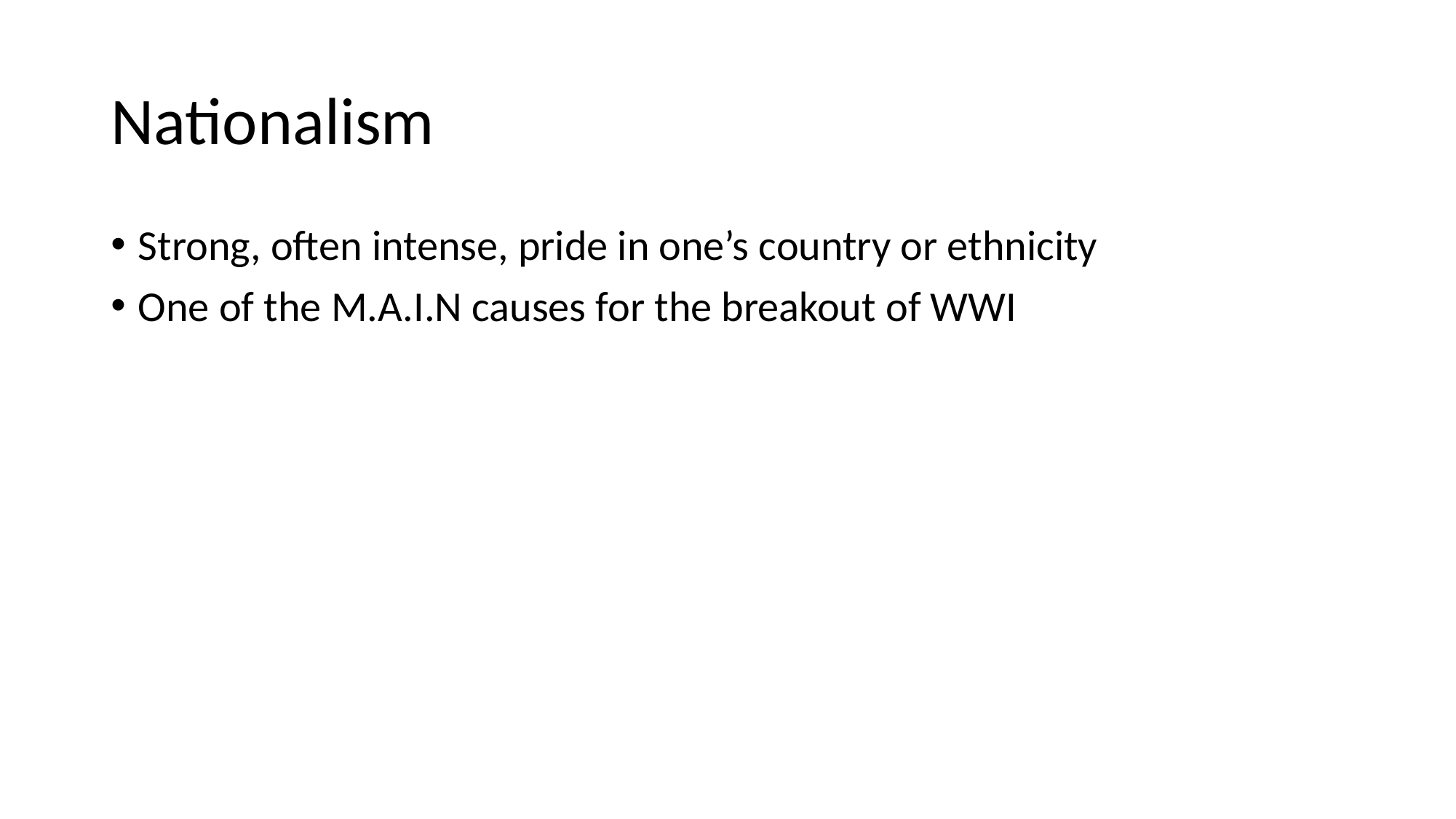

# Nationalism
Strong, often intense, pride in one’s country or ethnicity
One of the M.A.I.N causes for the breakout of WWI